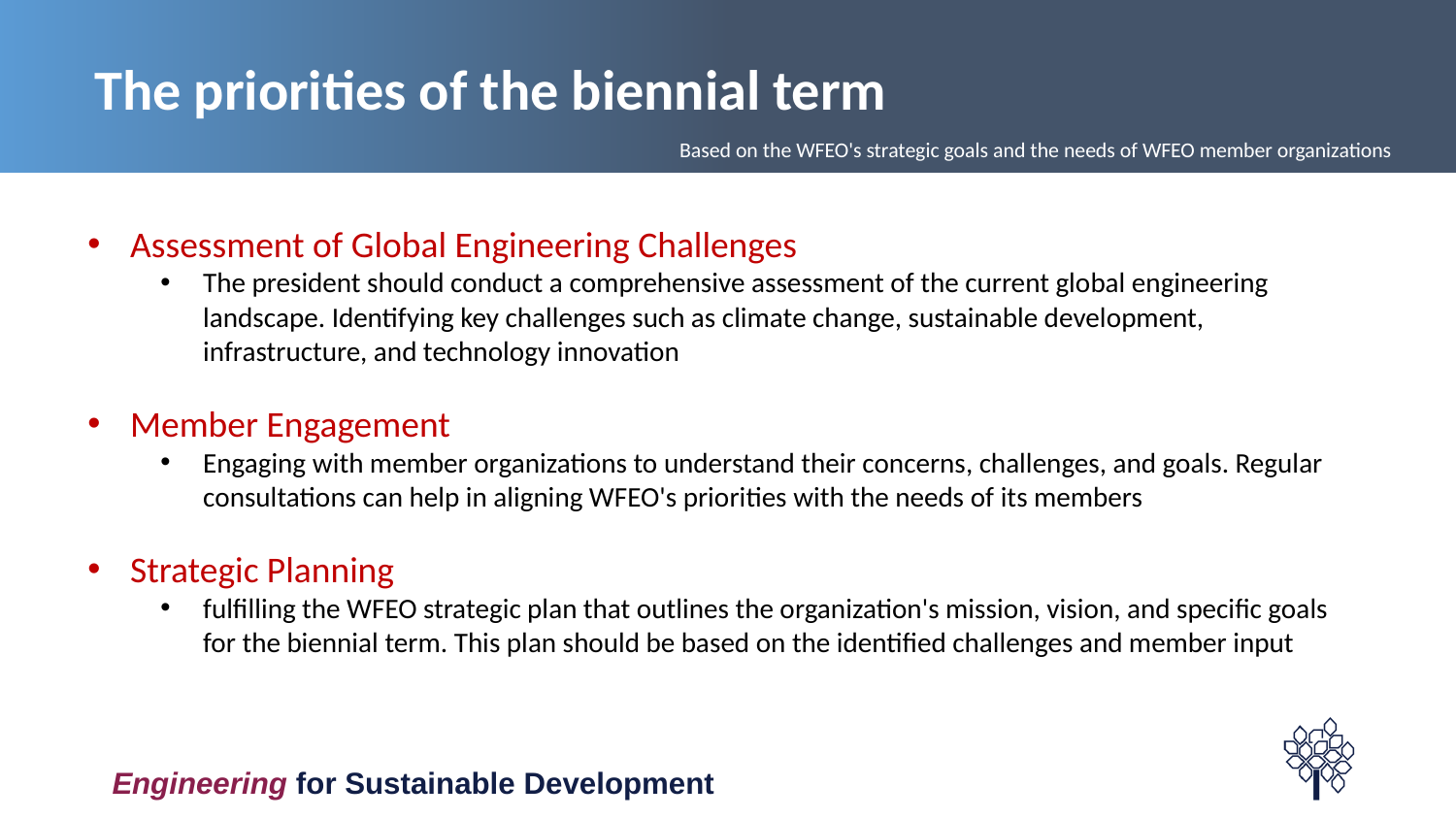

The priorities of the biennial term
Based on the WFEO's strategic goals and the needs of WFEO member organizations
Assessment of Global Engineering Challenges
The president should conduct a comprehensive assessment of the current global engineering landscape. Identifying key challenges such as climate change, sustainable development, infrastructure, and technology innovation
Member Engagement
Engaging with member organizations to understand their concerns, challenges, and goals. Regular consultations can help in aligning WFEO's priorities with the needs of its members
Strategic Planning
fulfilling the WFEO strategic plan that outlines the organization's mission, vision, and specific goals for the biennial term. This plan should be based on the identified challenges and member input